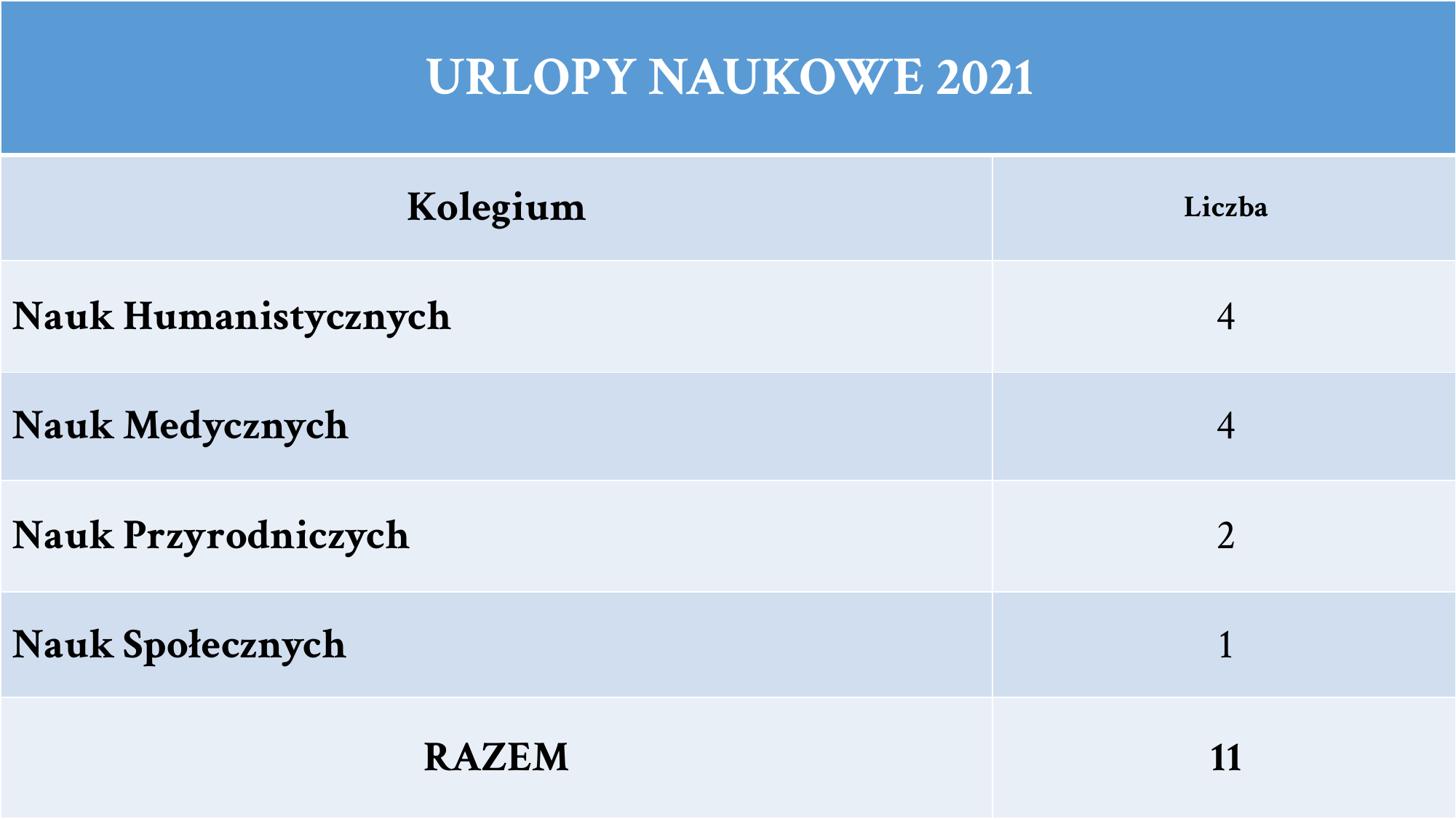

| URLOPY NAUKOWE 2021 |  |
| --- | --- |
| Kolegium | Liczba |
| Nauk Humanistycznych | 4 |
| Nauk Medycznych | 4 |
| Nauk Przyrodniczych | 2 |
| Nauk Społecznych | 1 |
| RAZEM | 11 |